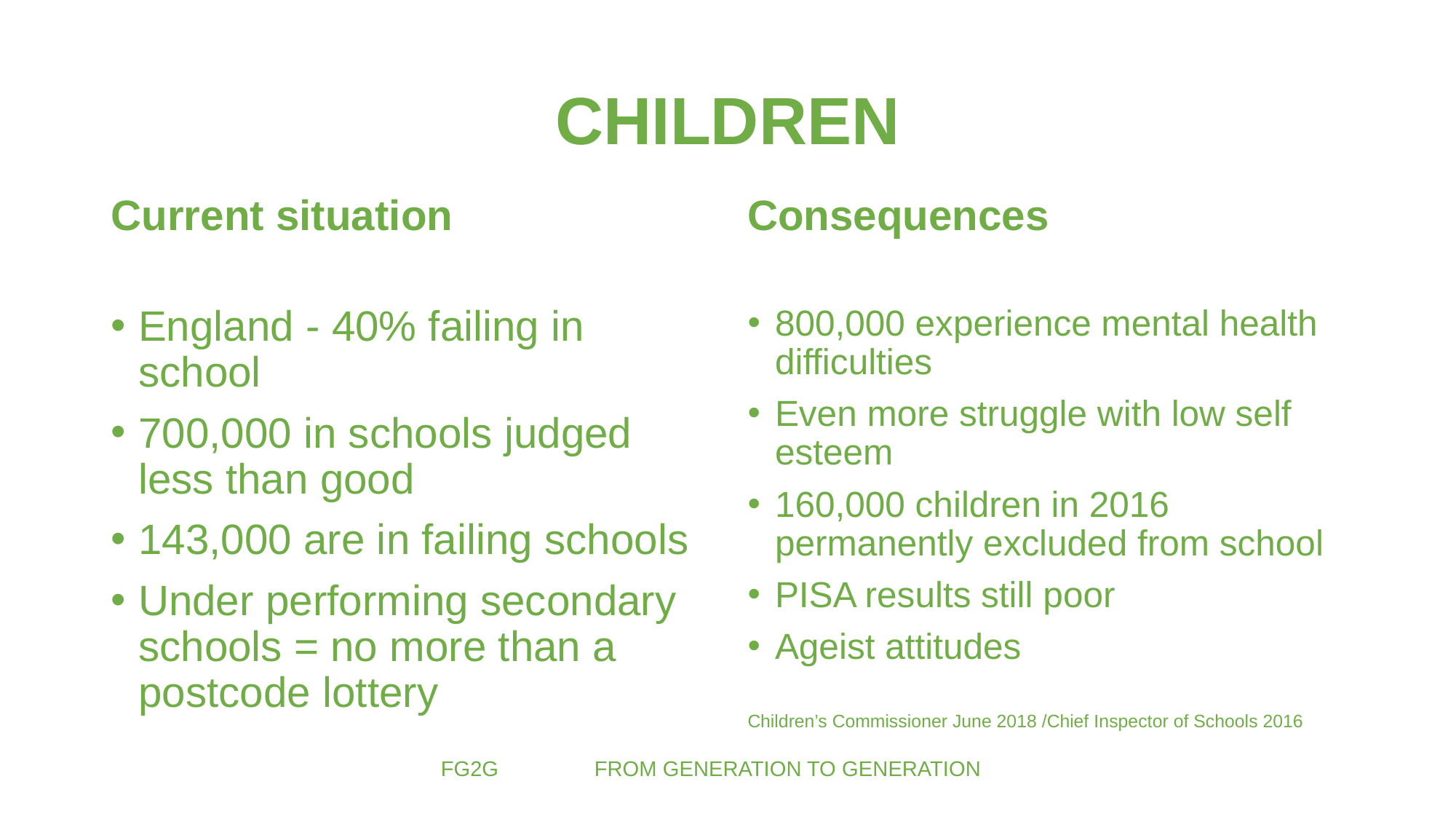

# CHILDREN
Current situation

Consequences

England - 40% failing in school
700,000 in schools judged less than good
143,000 are in failing schools
Under performing secondary schools = no more than a postcode lottery

800,000 experience mental health difficulties
Even more struggle with low self esteem
160,000 children in 2016 permanently excluded from school
PISA results still poor
Ageist attitudes

Children’s Commissioner June 2018 /Chief Inspector of Schools 2016
FG2G                FROM GENERATION TO GENERATION